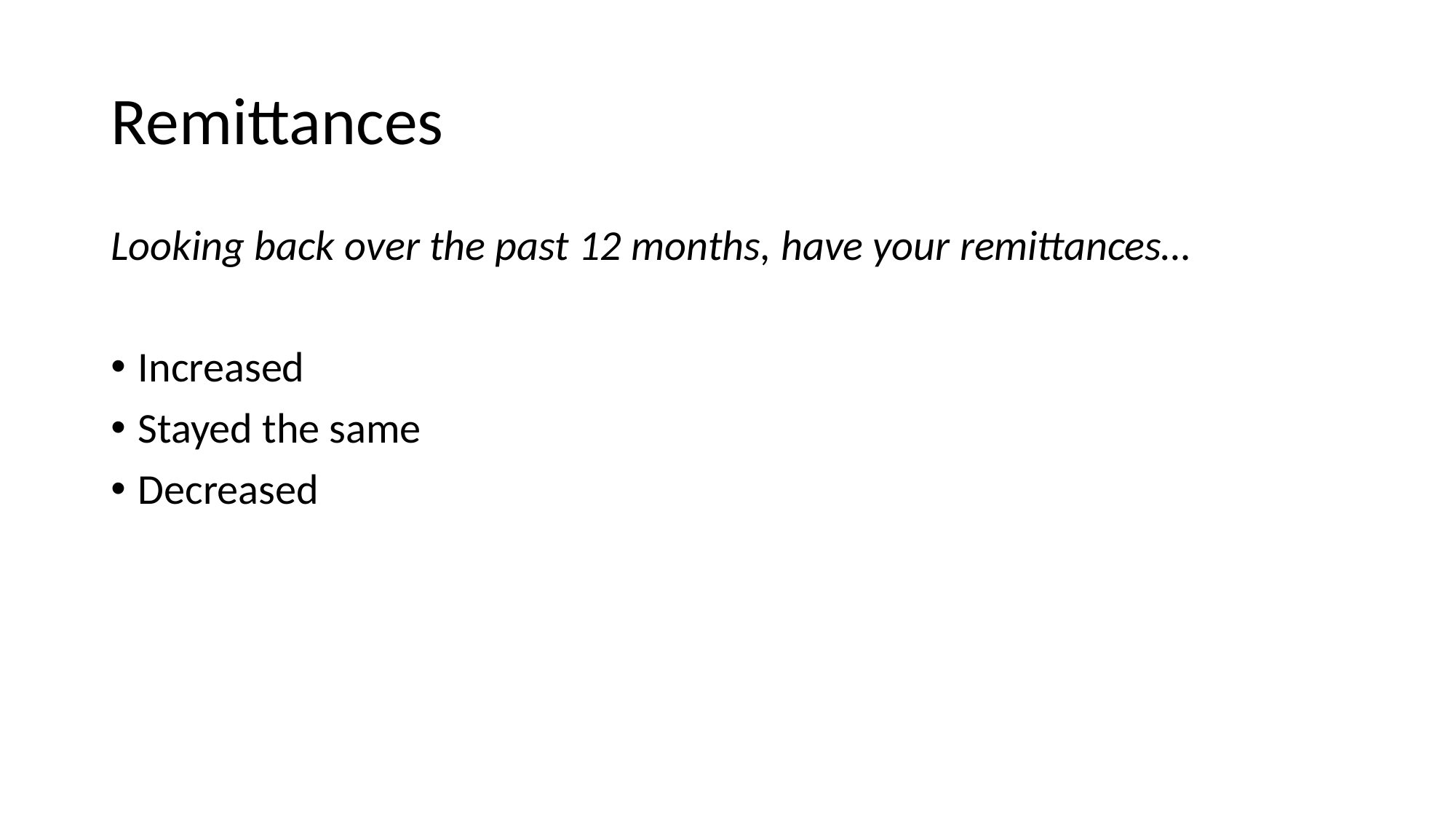

# Remittances
Looking back over the past 12 months, have your remittances…

Increased
Stayed the same
Decreased